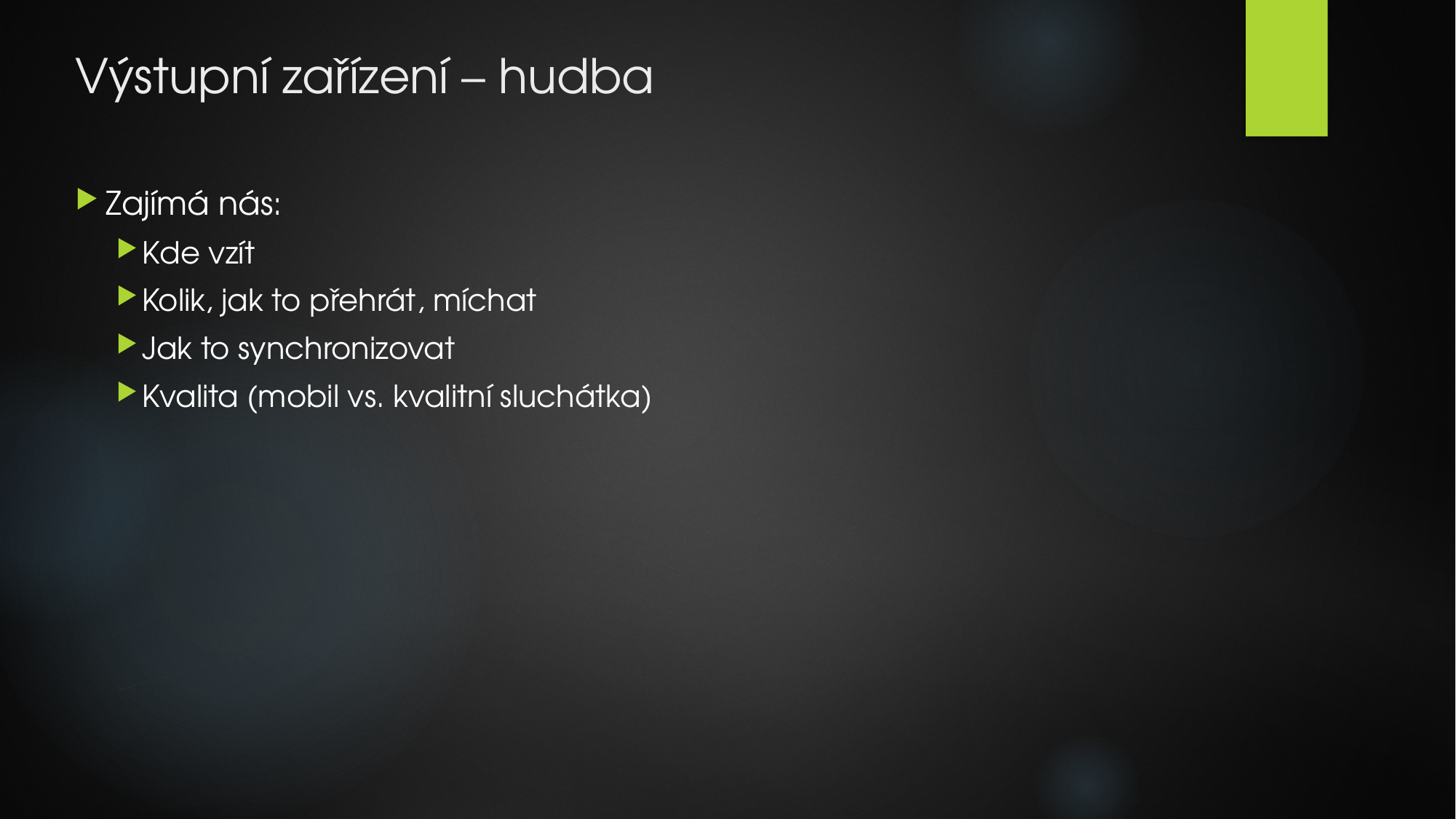

Výstupní zařízení – hudba
Zajímá nás:
Kde vzít
Kolik, jak to přehrát, míchat
Jak to synchronizovat
Kvalita (mobil vs. kvalitní sluchátka)